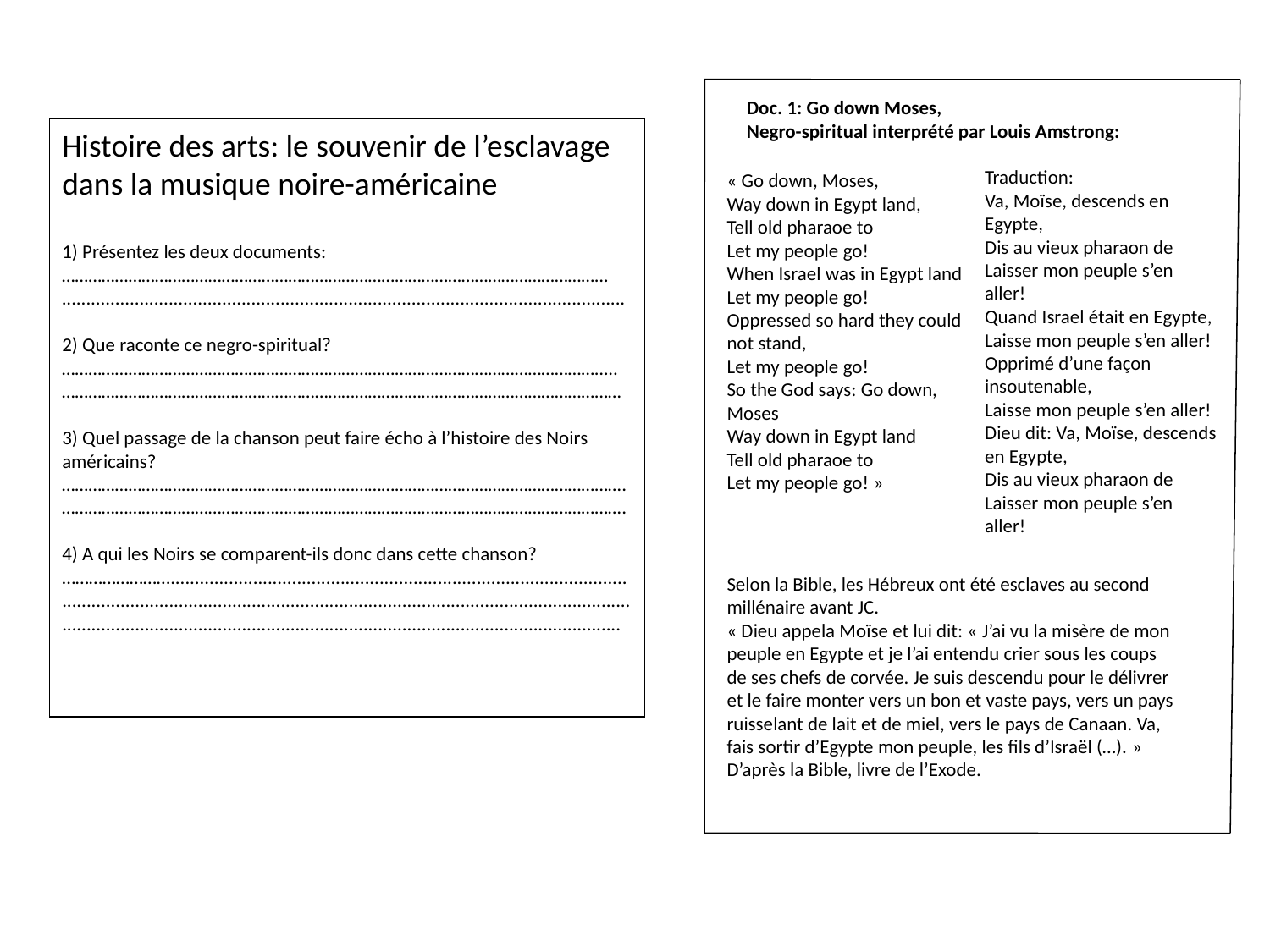

Doc. 1: Go down Moses,
Negro-spiritual interprété par Louis Amstrong:

Histoire des arts: le souvenir de l’esclavage dans la musique noire-américaine

1) Présentez les deux documents:
……………………………………………………………………………………………………………
....................................................................................................................

2) Que raconte ce negro-spiritual?
……………………………………………………………………………………………………………..
………………………………………………………………………………………………………………

3) Quel passage de la chanson peut faire écho à l’histoire des Noirs américains?
……………………………………………………………………………………………………………….
……………………………………………………………………………………………………………….

4) A qui les Noirs se comparent-ils donc dans cette chanson?
……………………......................................................................................................................................................................................................................................................................................................................................

« Go down, Moses,
Way down in Egypt land,
Tell old pharaoe to
Let my people go!
When Israel was in Egypt land
Let my people go!
Oppressed so hard they could not stand,
Let my people go!
So the God says: Go down, Moses
Way down in Egypt land
Tell old pharaoe to
Let my people go! »
Traduction:
Va, Moïse, descends en Egypte,
Dis au vieux pharaon de
Laisser mon peuple s’en aller!
Quand Israel était en Egypte,
Laisse mon peuple s’en aller!
Opprimé d’une façon insoutenable,
Laisse mon peuple s’en aller!
Dieu dit: Va, Moïse, descends en Egypte,
Dis au vieux pharaon de
Laisser mon peuple s’en aller!
Selon la Bible, les Hébreux ont été esclaves au second millénaire avant JC.
« Dieu appela Moïse et lui dit: « J’ai vu la misère de mon peuple en Egypte et je l’ai entendu crier sous les coups de ses chefs de corvée. Je suis descendu pour le délivrer et le faire monter vers un bon et vaste pays, vers un pays ruisselant de lait et de miel, vers le pays de Canaan. Va, fais sortir d’Egypte mon peuple, les fils d’Israël (…). »
D’après la Bible, livre de l’Exode.